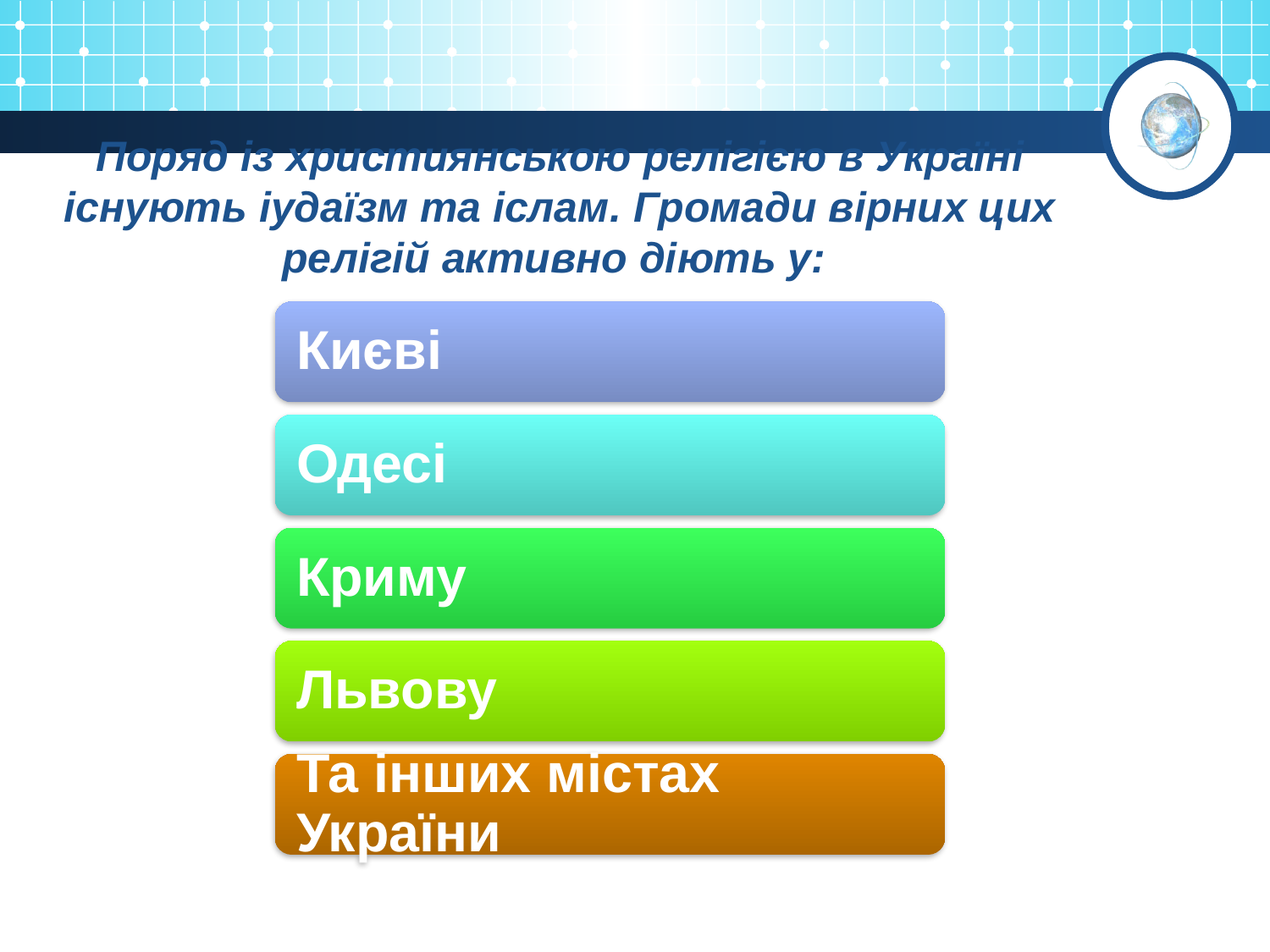

# Поряд із християнською релігією в Україні існують іудаїзм та іслам. Громади вірних цих релігій активно діють у:
Києві
Одесі
Криму
Львову
Та інших містах України